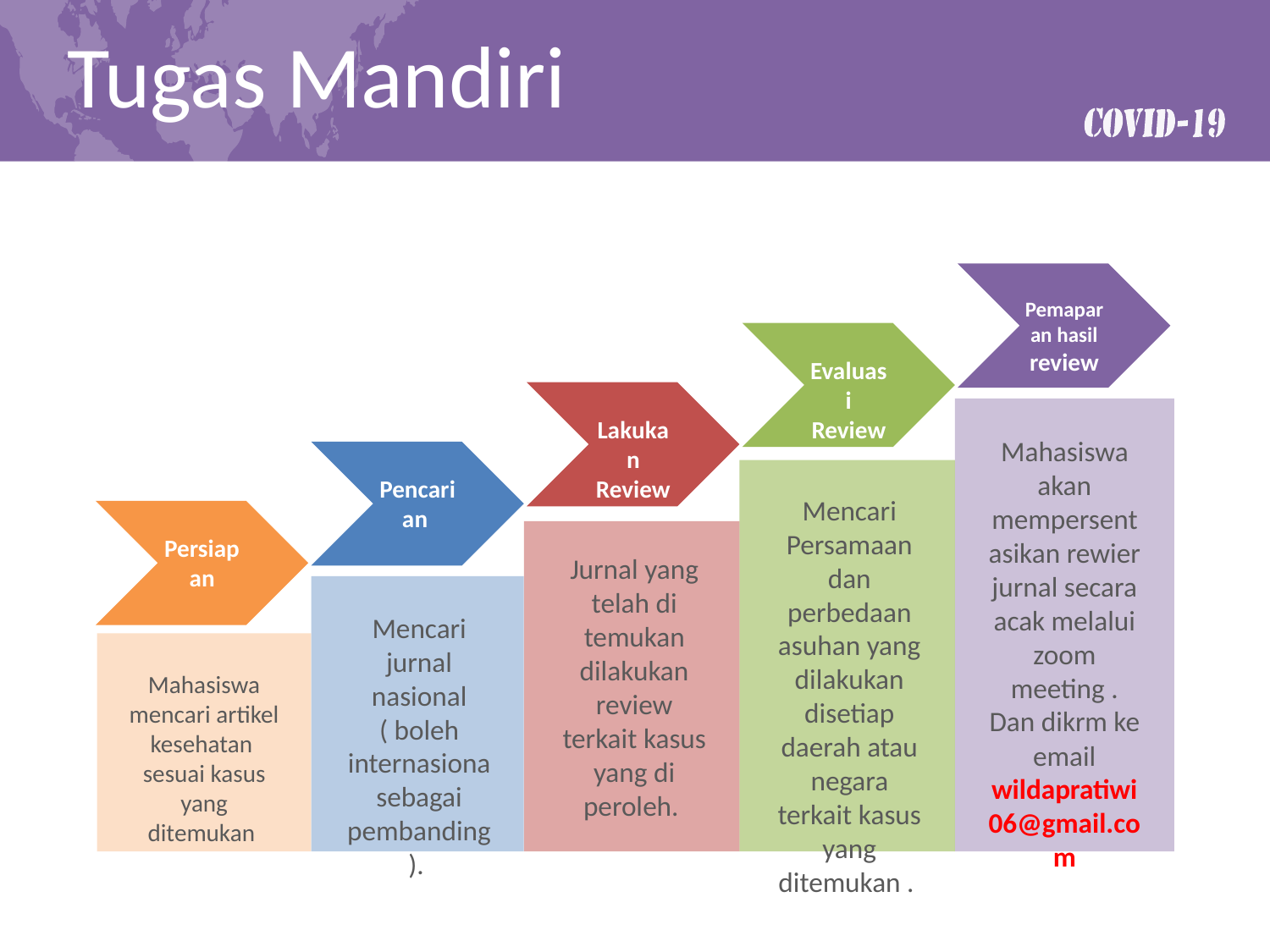

Tugas Mandiri

Pemaparan hasil review

Evaluasi Review

Lakukan Review
Mahasiswa akan mempersentasikan rewier jurnal secara acak melalui zoom meeting . Dan dikrm ke email wildapratiwi06@gmail.com

Pencarian
Mencari Persamaan dan perbedaan asuhan yang dilakukan disetiap daerah atau negara terkait kasus yang ditemukan .

Persiapan
Jurnal yang telah di temukan dilakukan review terkait kasus yang di peroleh.

Mencari jurnal nasional ( boleh internasiona sebagai pembanding ).

Mahasiswa mencari artikel kesehatan  sesuai kasus yang ditemukan